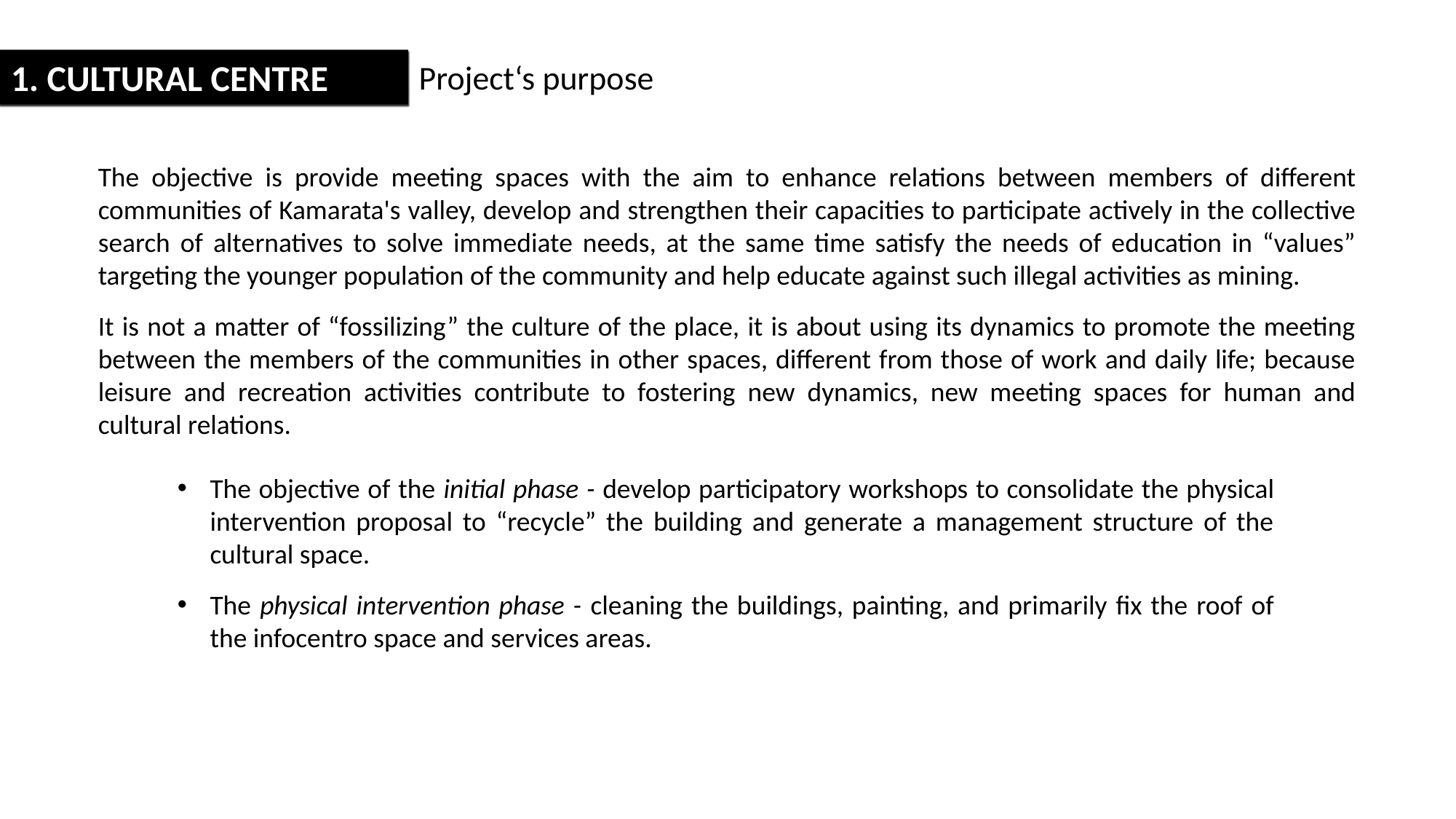

1. CULTURAL CENTRE
Project‘s purpose
The objective is provide meeting spaces with the aim to enhance relations between members of different communities of Kamarata's valley, develop and strengthen their capacities to participate actively in the collective search of alternatives to solve immediate needs, at the same time satisfy the needs of education in “values” targeting the younger population of the community and help educate against such illegal activities as mining.
It is not a matter of “fossilizing” the culture of the place, it is about using its dynamics to promote the meeting between the members of the communities in other spaces, different from those of work and daily life; because leisure and recreation activities contribute to fostering new dynamics, new meeting spaces for human and cultural relations.
The objective of the initial phase - develop participatory workshops to consolidate the physical intervention proposal to “recycle” the building and generate a management structure of the cultural space.
The physical intervention phase - cleaning the buildings, painting, and primarily fix the roof of the infocentro space and services areas.